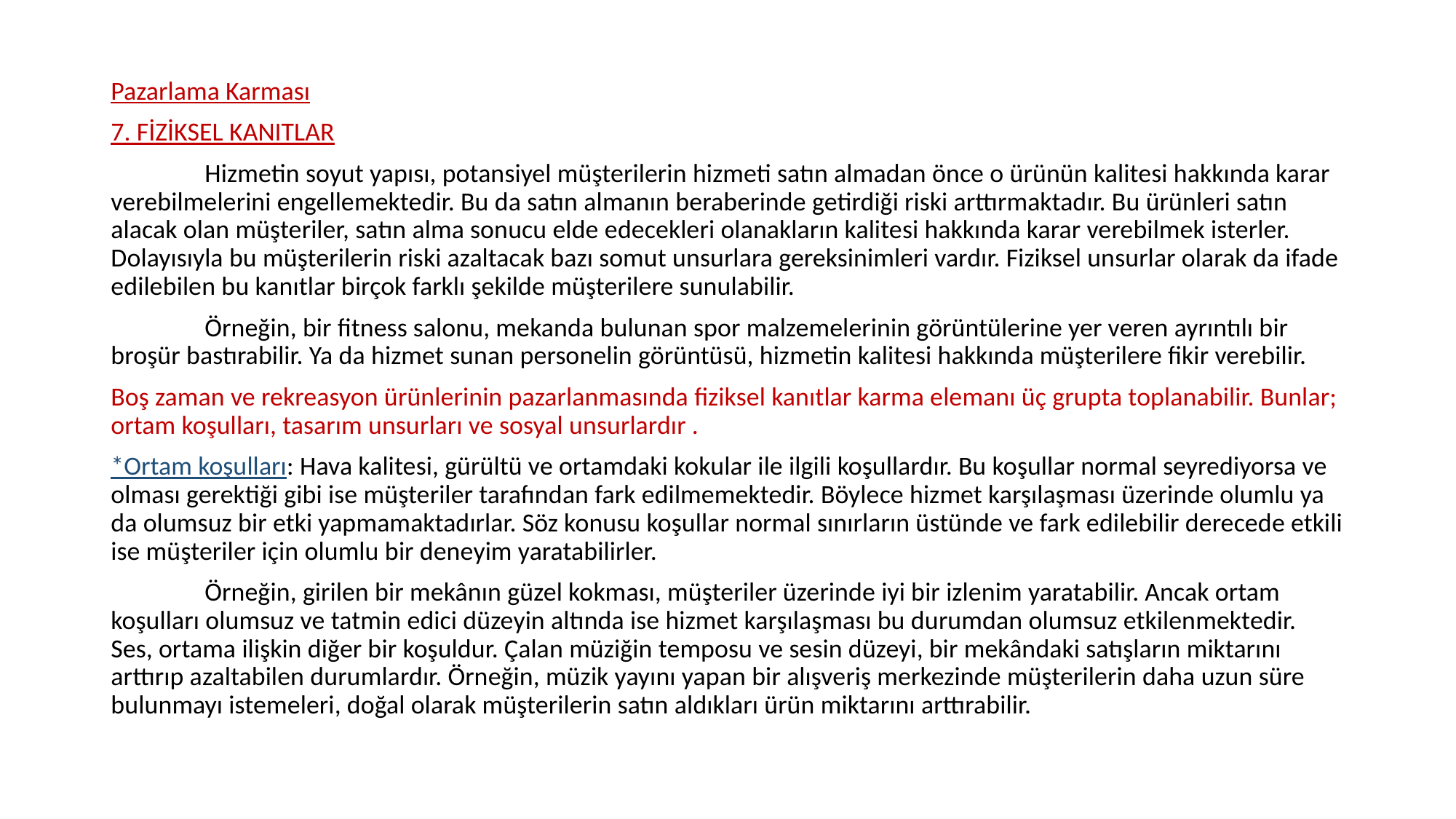

Pazarlama Karması
7. FİZİKSEL KANITLAR
	Hizmetin soyut yapısı, potansiyel müşterilerin hizmeti satın almadan önce o ürünün kalitesi hakkında karar verebilmelerini engellemektedir. Bu da satın almanın beraberinde getirdiği riski arttırmaktadır. Bu ürünleri satın alacak olan müşteriler, satın alma sonucu elde edecekleri olanakların kalitesi hakkında karar verebilmek isterler. Dolayısıyla bu müşterilerin riski azaltacak bazı somut unsurlara gereksinimleri vardır. Fiziksel unsurlar olarak da ifade edilebilen bu kanıtlar birçok farklı şekilde müşterilere sunulabilir.
	Örneğin, bir fitness salonu, mekanda bulunan spor malzemelerinin görüntülerine yer veren ayrıntılı bir broşür bastırabilir. Ya da hizmet sunan personelin görüntüsü, hizmetin kalitesi hakkında müşterilere fikir verebilir.
Boş zaman ve rekreasyon ürünlerinin pazarlanmasında fiziksel kanıtlar karma elemanı üç grupta toplanabilir. Bunlar; ortam koşulları, tasarım unsurları ve sosyal unsurlardır .
*Ortam koşulları: Hava kalitesi, gürültü ve ortamdaki kokular ile ilgili koşullardır. Bu koşullar normal seyrediyorsa ve olması gerektiği gibi ise müşteriler tarafından fark edilmemektedir. Böylece hizmet karşılaşması üzerinde olumlu ya da olumsuz bir etki yapmamaktadırlar. Söz konusu koşullar normal sınırların üstünde ve fark edilebilir derecede etkili ise müşteriler için olumlu bir deneyim yaratabilirler.
	Örneğin, girilen bir mekânın güzel kokması, müşteriler üzerinde iyi bir izlenim yaratabilir. Ancak ortam koşulları olumsuz ve tatmin edici düzeyin altında ise hizmet karşılaşması bu durumdan olumsuz etkilenmektedir. Ses, ortama ilişkin diğer bir koşuldur. Çalan müziğin temposu ve sesin düzeyi, bir mekândaki satışların miktarını arttırıp azaltabilen durumlardır. Örneğin, müzik yayını yapan bir alışveriş merkezinde müşterilerin daha uzun süre bulunmayı istemeleri, doğal olarak müşterilerin satın aldıkları ürün miktarını arttırabilir.